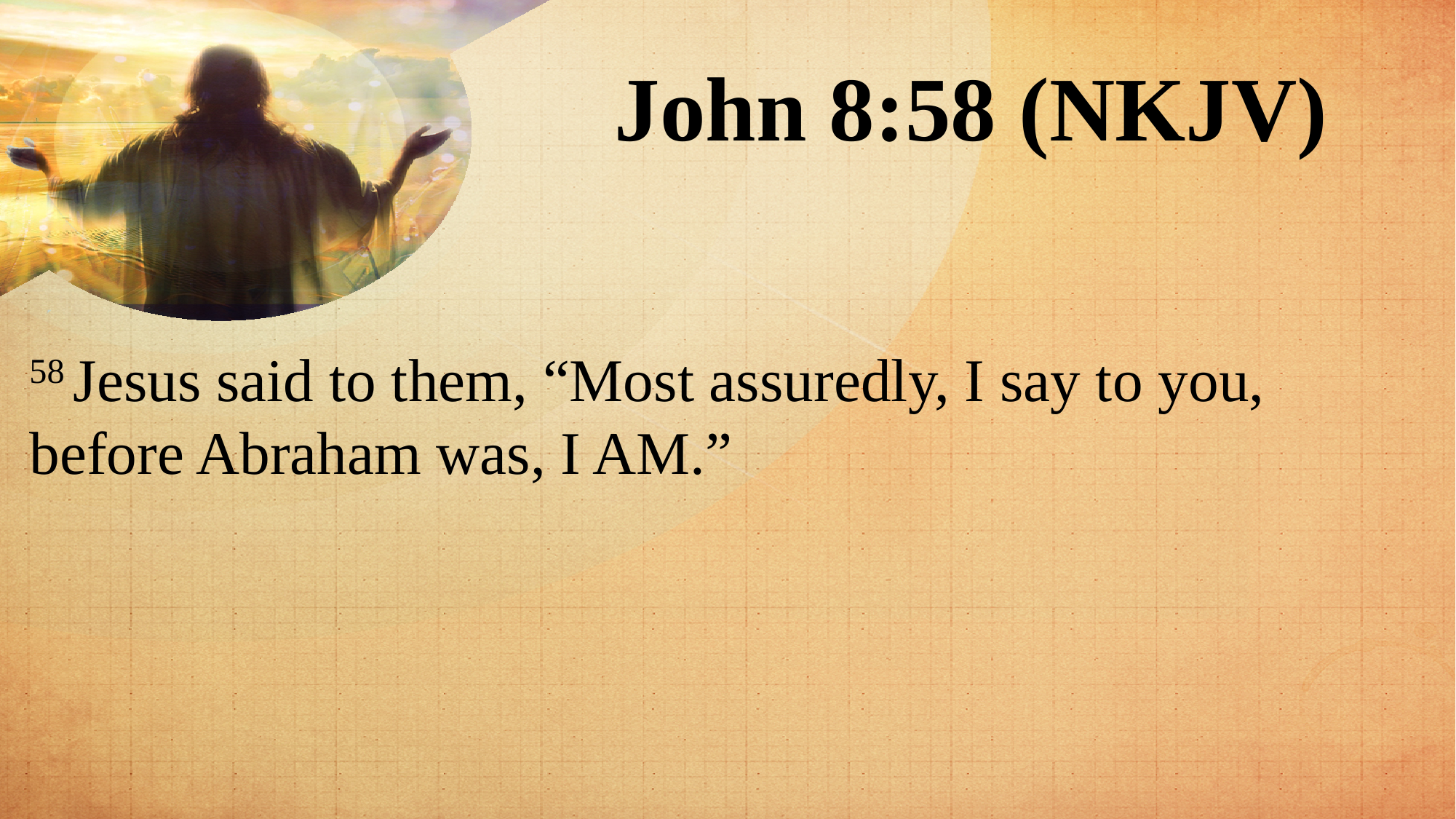

John 8:58 (NKJV)
58 Jesus said to them, “Most assuredly, I say to you, before Abraham was, I AM.”